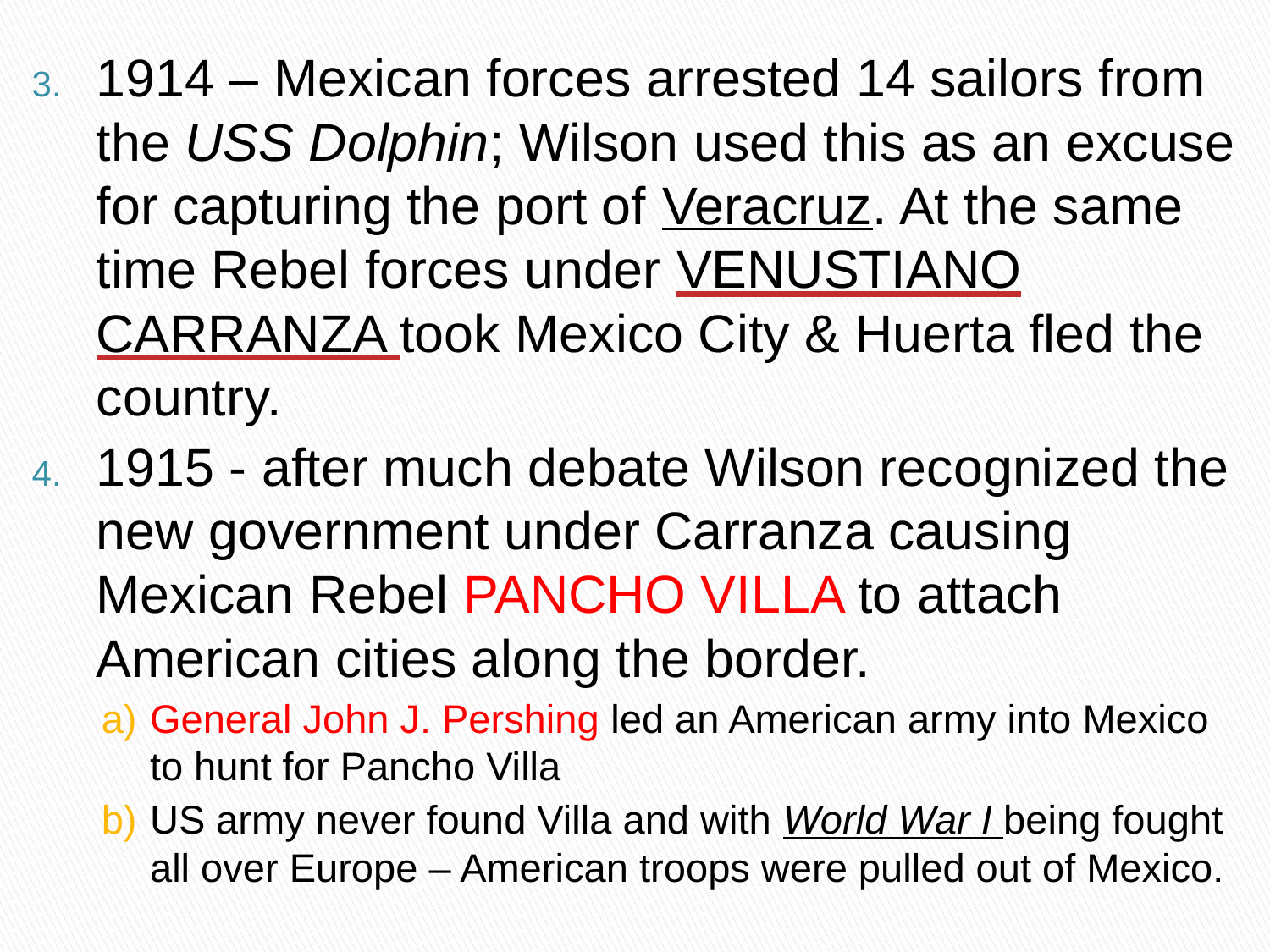

1914 – Mexican forces arrested 14 sailors from the USS Dolphin; Wilson used this as an excuse for capturing the port of Veracruz. At the same time Rebel forces under VENUSTIANO CARRANZA took Mexico City & Huerta fled the country.
1915 - after much debate Wilson recognized the new government under Carranza causing Mexican Rebel PANCHO VILLA to attach American cities along the border.
General John J. Pershing led an American army into Mexico to hunt for Pancho Villa
US army never found Villa and with World War I being fought all over Europe – American troops were pulled out of Mexico.